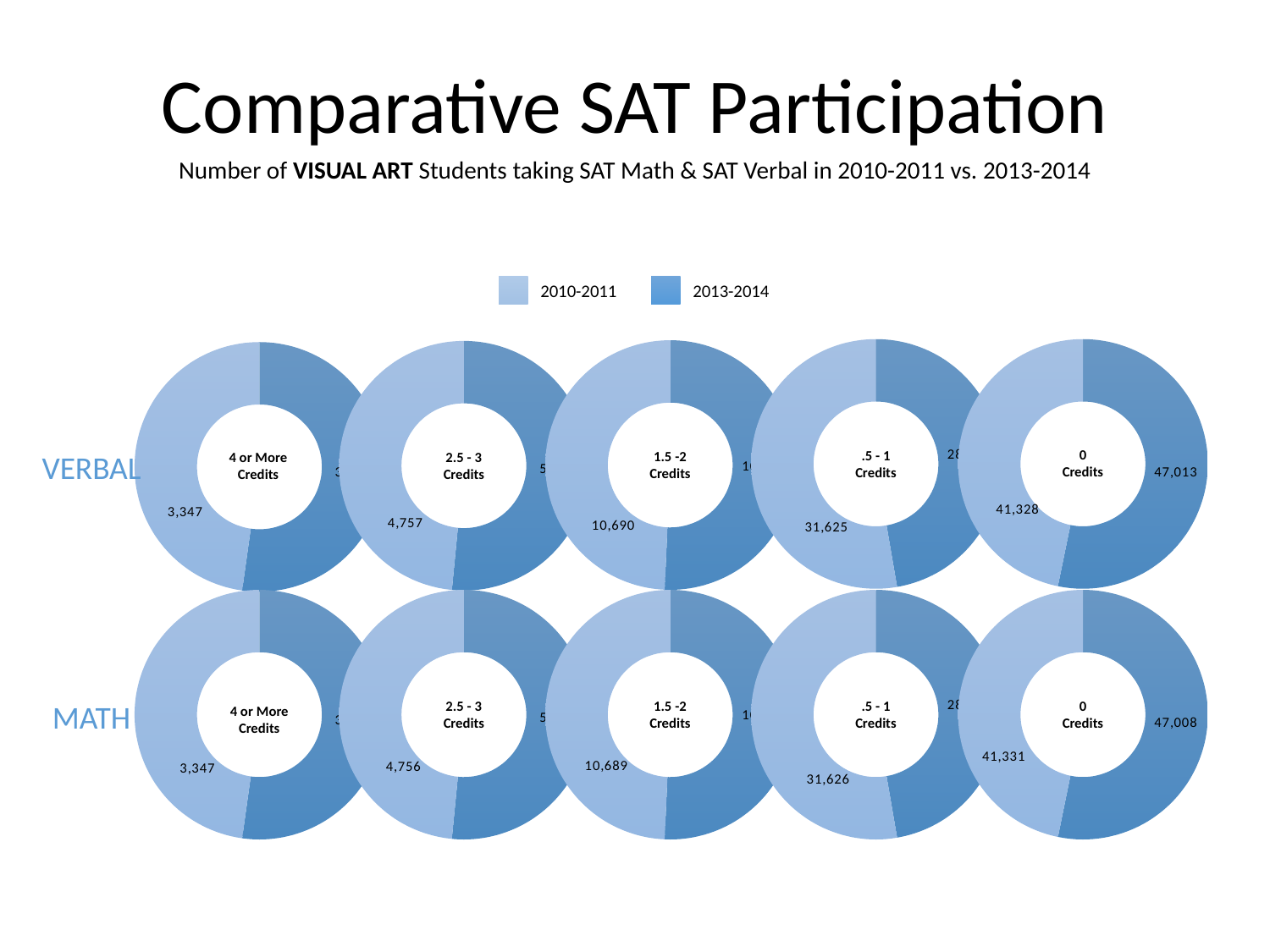

Comparative SAT Participation
Number of VISUAL ART Students taking SAT Math & SAT Verbal in 2010-2011 vs. 2013-2014
2010-2011
2013-2014

### Chart

| Category | Students |
|---|---|
| 2013-14 | 28363.0 |
| 2010-11 | 31625.0 |
.5 - 1 Credits

### Chart

| Category | Sales |
|---|---|
| 2013-14 | 47013.0 |
| 2010-11 | 41328.0 |

### Chart

| Category |
|---|
0
Credits

### Chart

| Category | Students |
|---|---|
| 2013-14 | 10996.0 |
| 2010-11 | 10690.0 |
1.5 -2 Credits

### Chart

| Category | Students |
|---|---|
| 2013-2014 | 5058.0 |
| 2010-2011 | 4757.0 |
2.5 - 3 Credits

### Chart

| Category | Column1 |
|---|---|
| 2013-14 | 3656.0 |
| 2010-11 | 3347.0 |
4 or More Credits
VERBAL

### Chart

| Category | Column1 |
|---|---|
| 2013-14 | 3656.0 |
| 2010-11 | 3347.0 |
4 or More Credits

### Chart

| Category | Sales |
|---|---|
| 2013-14 | 5058.0 |
| 2010-11 | 4756.0 |
2.5 - 3 Credits

### Chart

| Category | Column1 |
|---|---|
| 2013-14 | 10996.0 |
| 2010-11 | 10689.0 |
1.5 -2 Credits

### Chart

| Category | Sales |
|---|---|
| 2013-14 | 28363.0 |
| 2010-11 | 31626.0 |
.5 - 1 Credits

### Chart

| Category | Column1 |
|---|---|
| 2013-14 | 47008.0 |
| 2010-11 | 41331.0 |
0
Credits
MATH